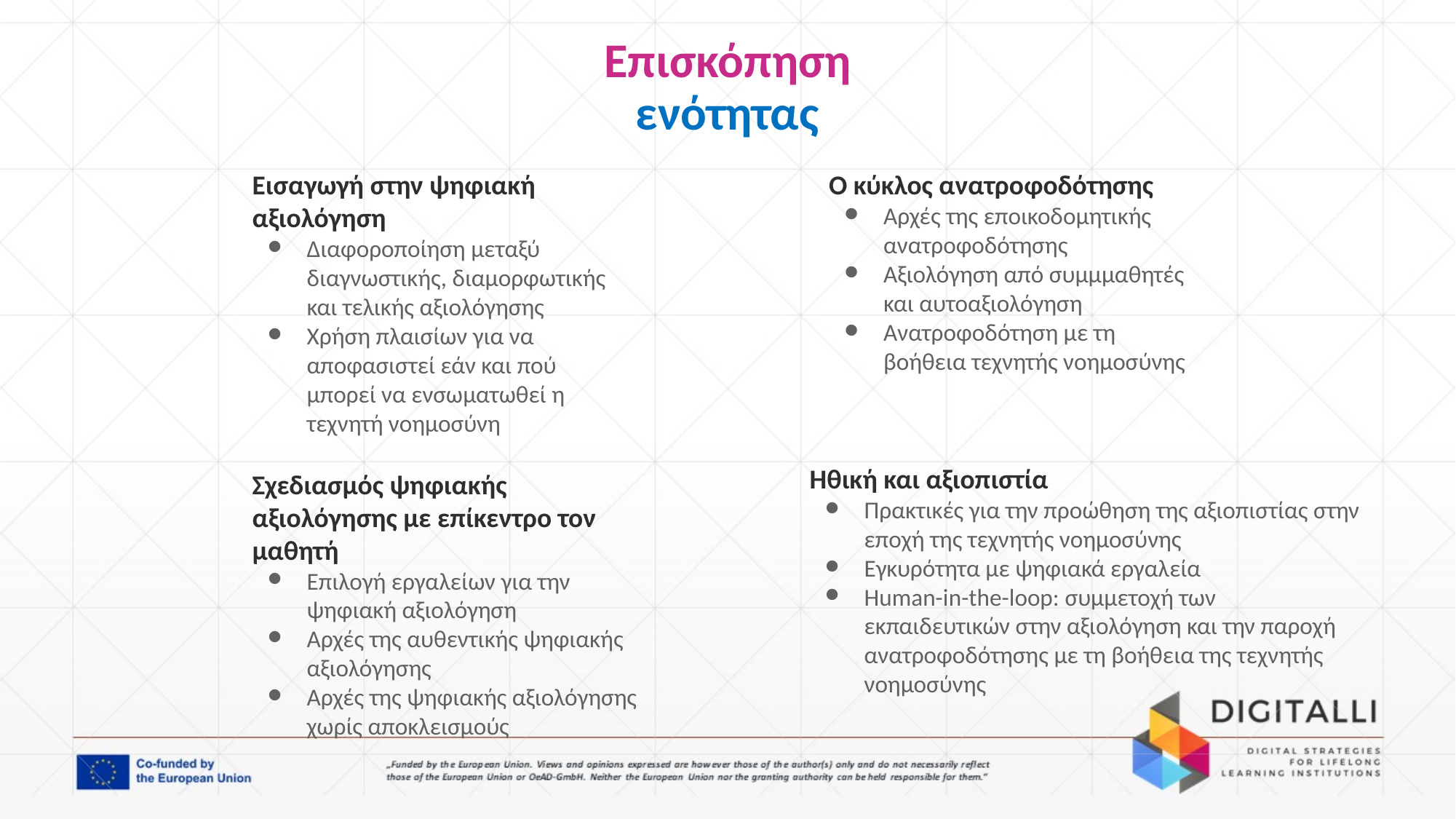

# Επισκόπηση ενότητας
Ο κύκλος ανατροφοδότησης
Αρχές της εποικοδομητικής ανατροφοδότησης
Αξιολόγηση από συμμμαθητές και αυτοαξιολόγηση
Ανατροφοδότηση με τη βοήθεια τεχνητής νοημοσύνης
Εισαγωγή στην ψηφιακή αξιολόγηση
Διαφοροποίηση μεταξύ διαγνωστικής, διαμορφωτικής και τελικής αξιολόγησης
Χρήση πλαισίων για να αποφασιστεί εάν και πού μπορεί να ενσωματωθεί η τεχνητή νοημοσύνη

Ηθική και αξιοπιστία
Πρακτικές για την προώθηση της αξιοπιστίας στην εποχή της τεχνητής νοημοσύνης
Εγκυρότητα με ψηφιακά εργαλεία
Human-in-the-loop: συμμετοχή των εκπαιδευτικών στην αξιολόγηση και την παροχή ανατροφοδότησης με τη βοήθεια της τεχνητής νοημοσύνης

Σχεδιασμός ψηφιακής αξιολόγησης με επίκεντρο τον μαθητή
Επιλογή εργαλείων για την ψηφιακή αξιολόγηση
Αρχές της αυθεντικής ψηφιακής αξιολόγησης
Αρχές της ψηφιακής αξιολόγησης χωρίς αποκλεισμούς